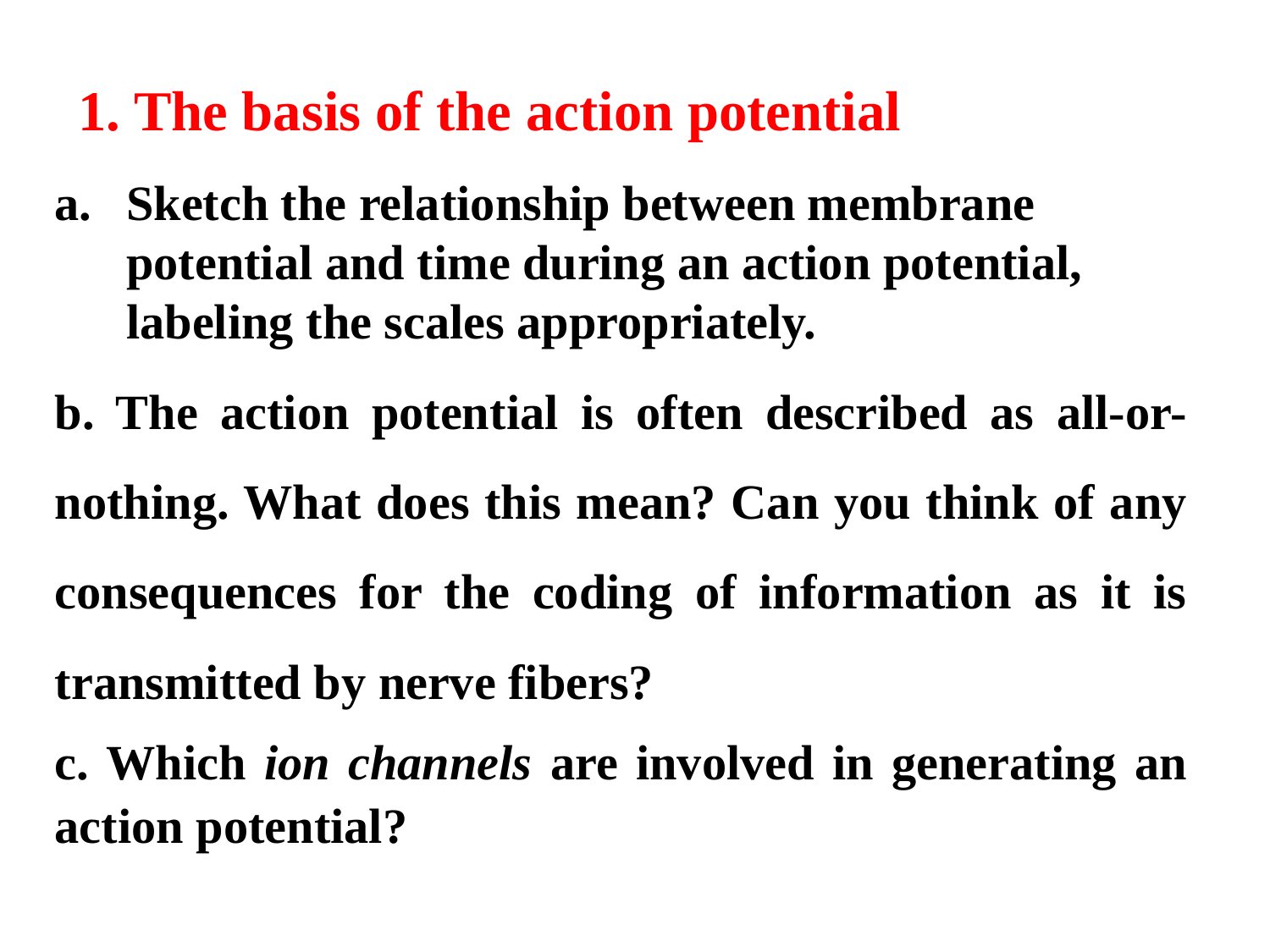

1. The basis of the action potential
Sketch the relationship between membrane potential and time during an action potential, labeling the scales appropriately.
b. The action potential is often described as all-or-nothing. What does this mean? Can you think of any consequences for the coding of information as it is transmitted by nerve fibers?
c. Which ion channels are involved in generating an action potential?